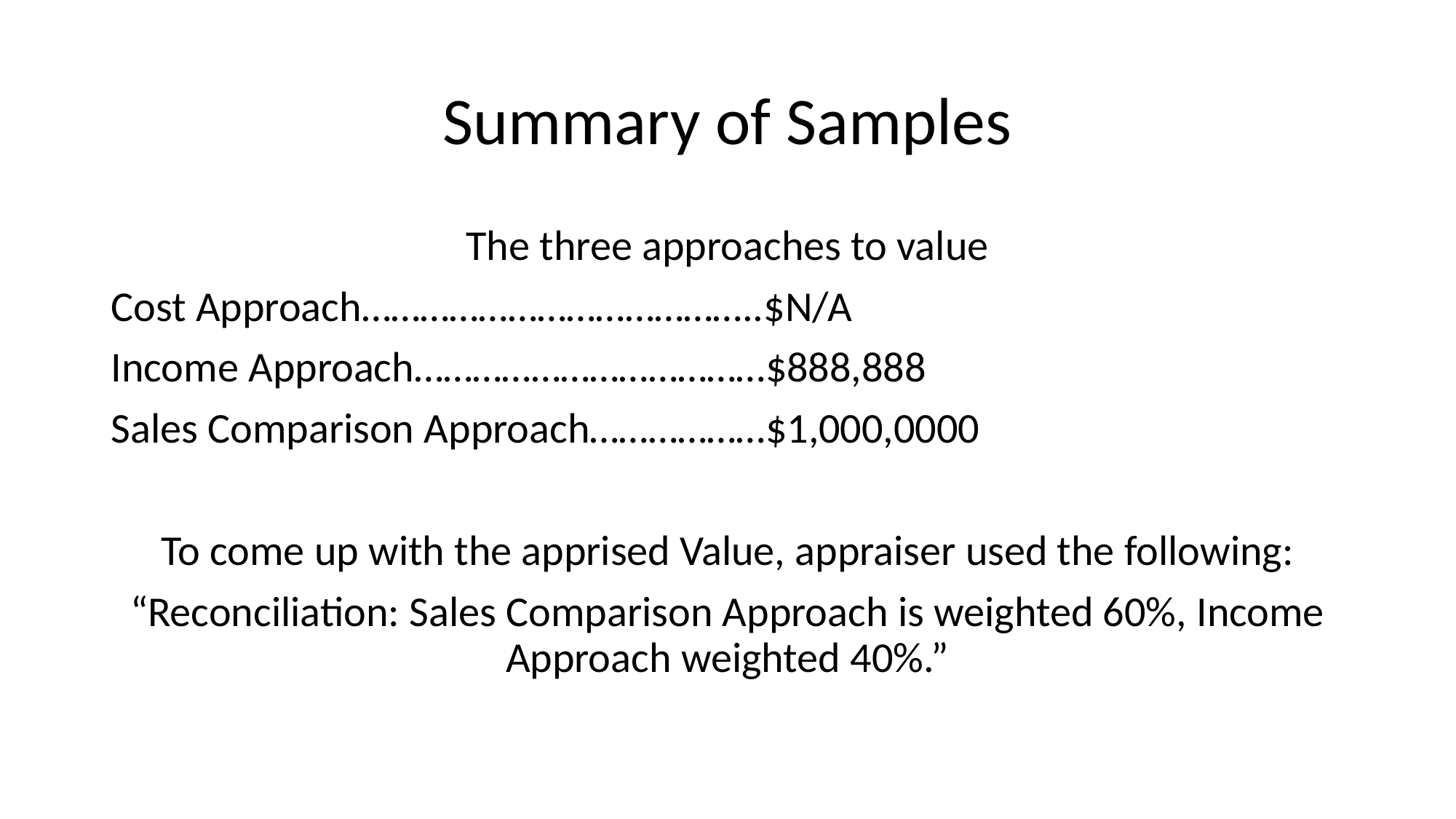

# Summary of Samples
The three approaches to value
Cost Approach…………………………………..$N/A
Income Approach………………………………$888,888
Sales Comparison Approach………………$1,000,0000

To come up with the apprised Value, appraiser used the following:
“Reconciliation: Sales Comparison Approach is weighted 60%, Income Approach weighted 40%.”